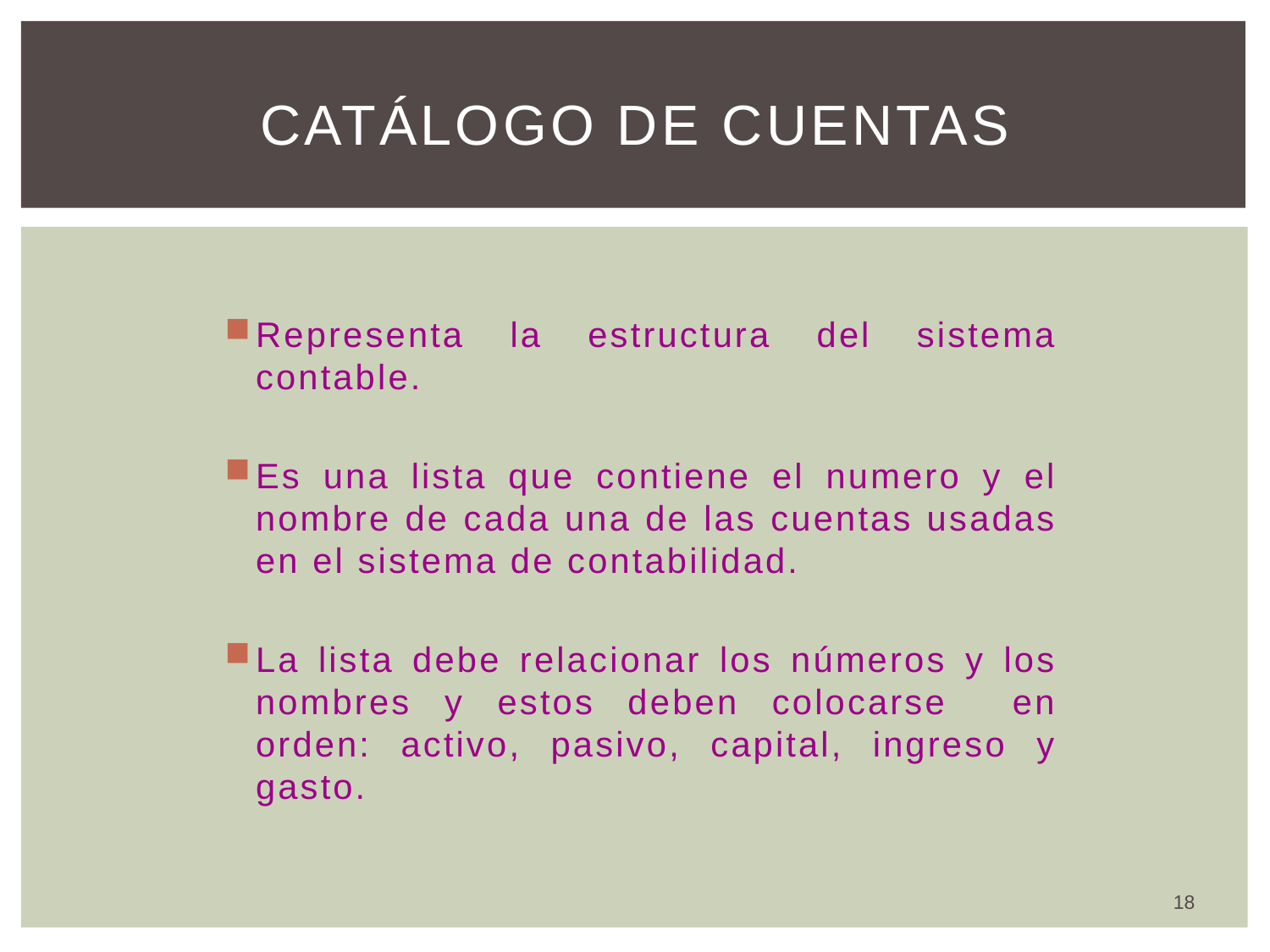

# Catálogo de Cuentas
Representa la estructura del sistema contable.

Es una lista que contiene el numero y el nombre de cada una de las cuentas usadas en el sistema de contabilidad.

La lista debe relacionar los números y los nombres y estos deben colocarse  en orden: activo, pasivo, capital, ingreso y gasto.
18